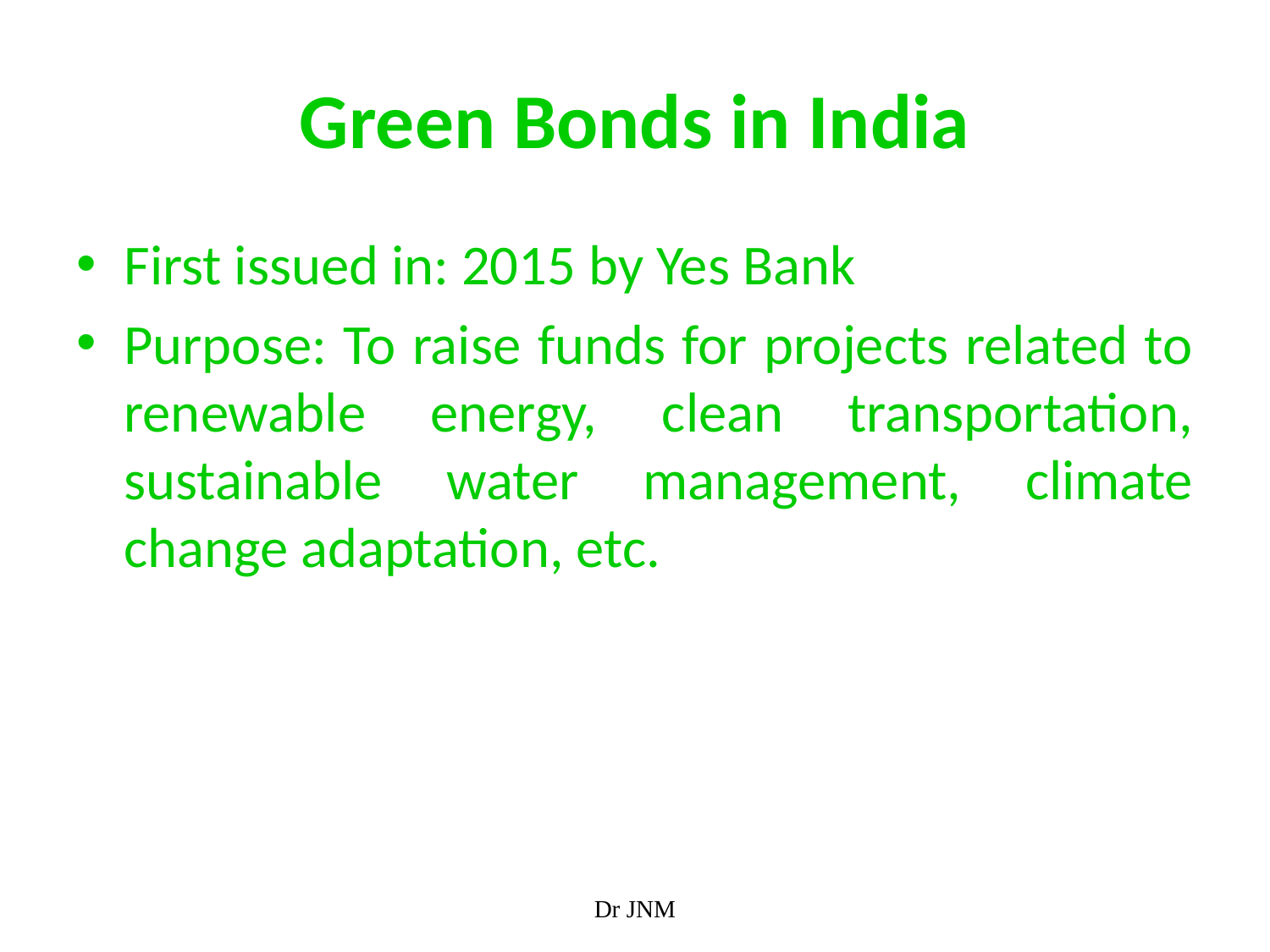

# Green Bonds in India
First issued in: 2015 by Yes Bank
Purpose: To raise funds for projects related to renewable energy, clean transportation, sustainable water management, climate change adaptation, etc.

Dr JNM